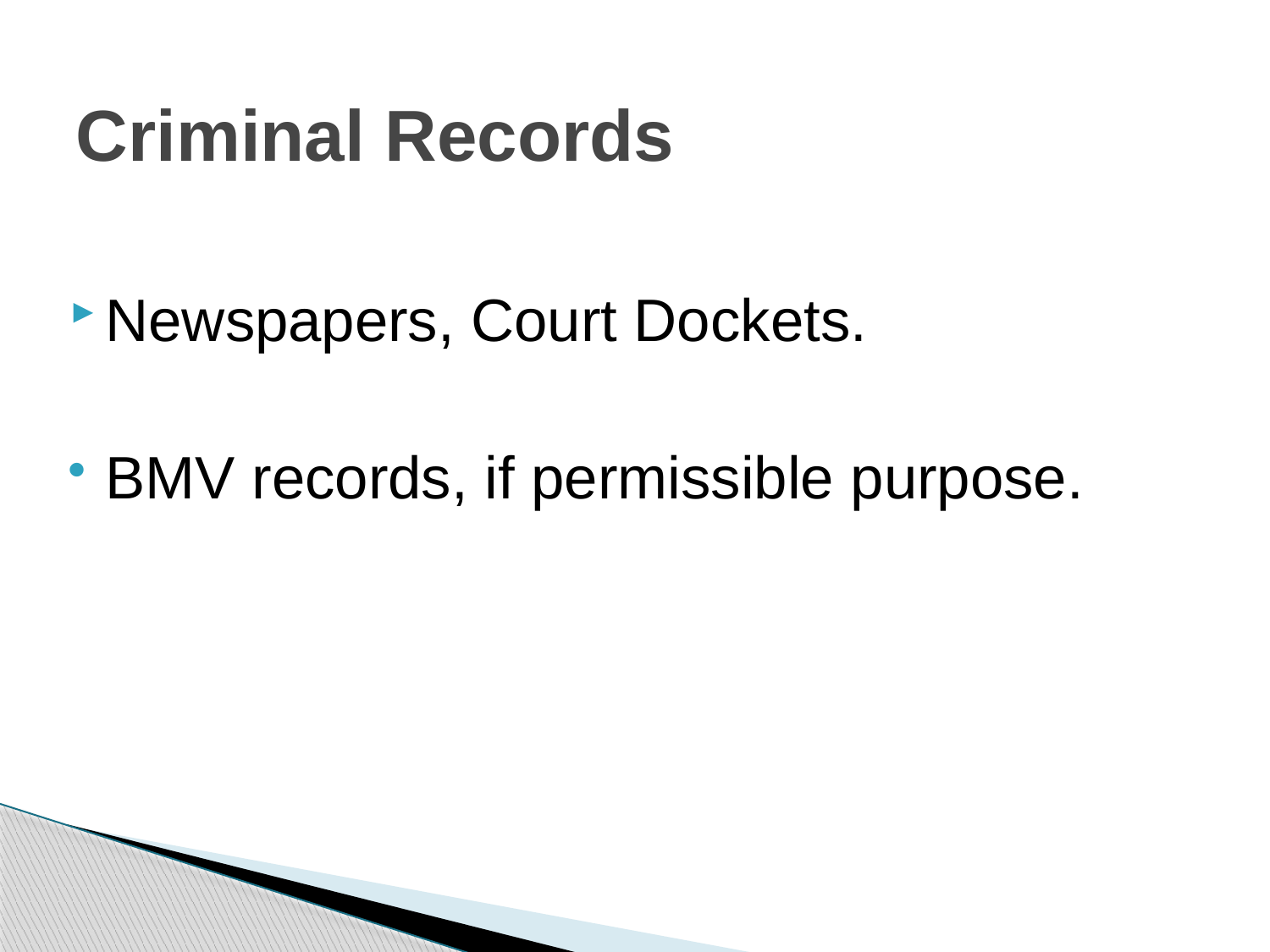

# Criminal Records
Newspapers, Court Dockets.

BMV records, if permissible purpose.